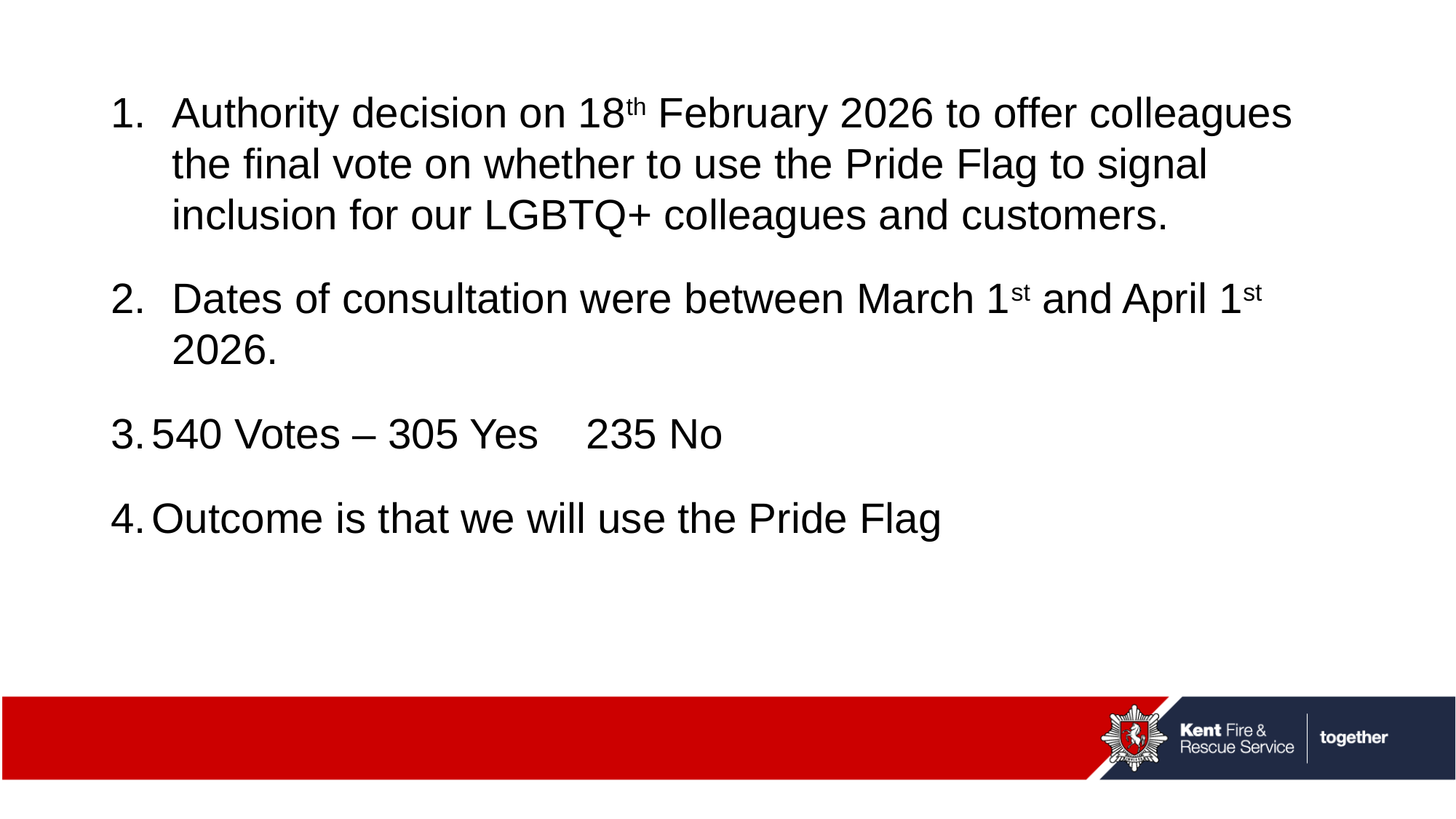

Authority decision on 18th February 2026 to offer colleagues the final vote on whether to use the Pride Flag to signal inclusion for our LGBTQ+ colleagues and customers.
Dates of consultation were between March 1st and April 1st 2026.
540 Votes – 305 Yes    235 No
Outcome is that we will use the Pride Flag